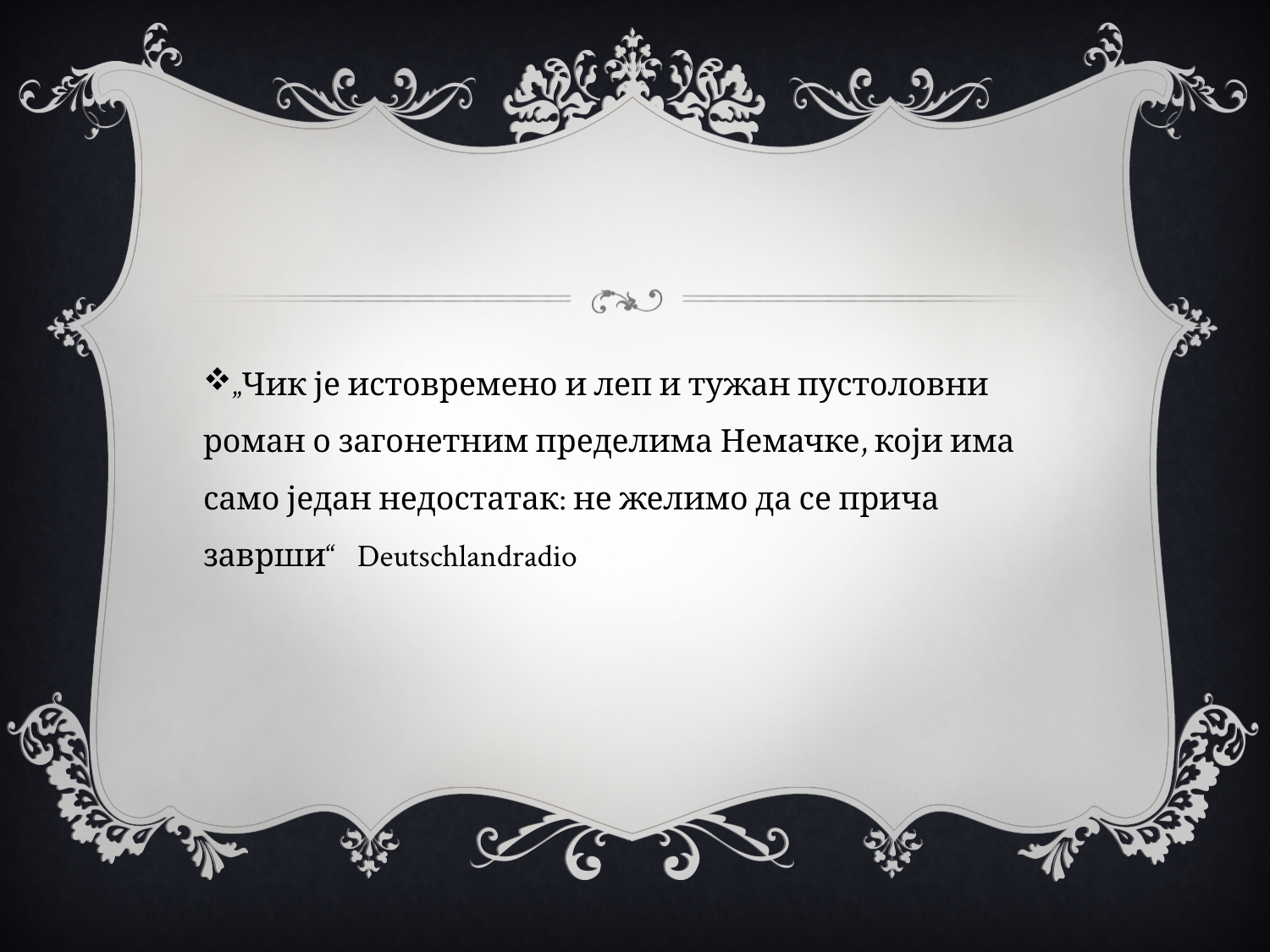

#
„Чик је истовремено и леп и тужан пустоловни роман о загонетним пределима Немачке, који има само један недостатак: не желимо да се прича заврши“   Deutschlandradio